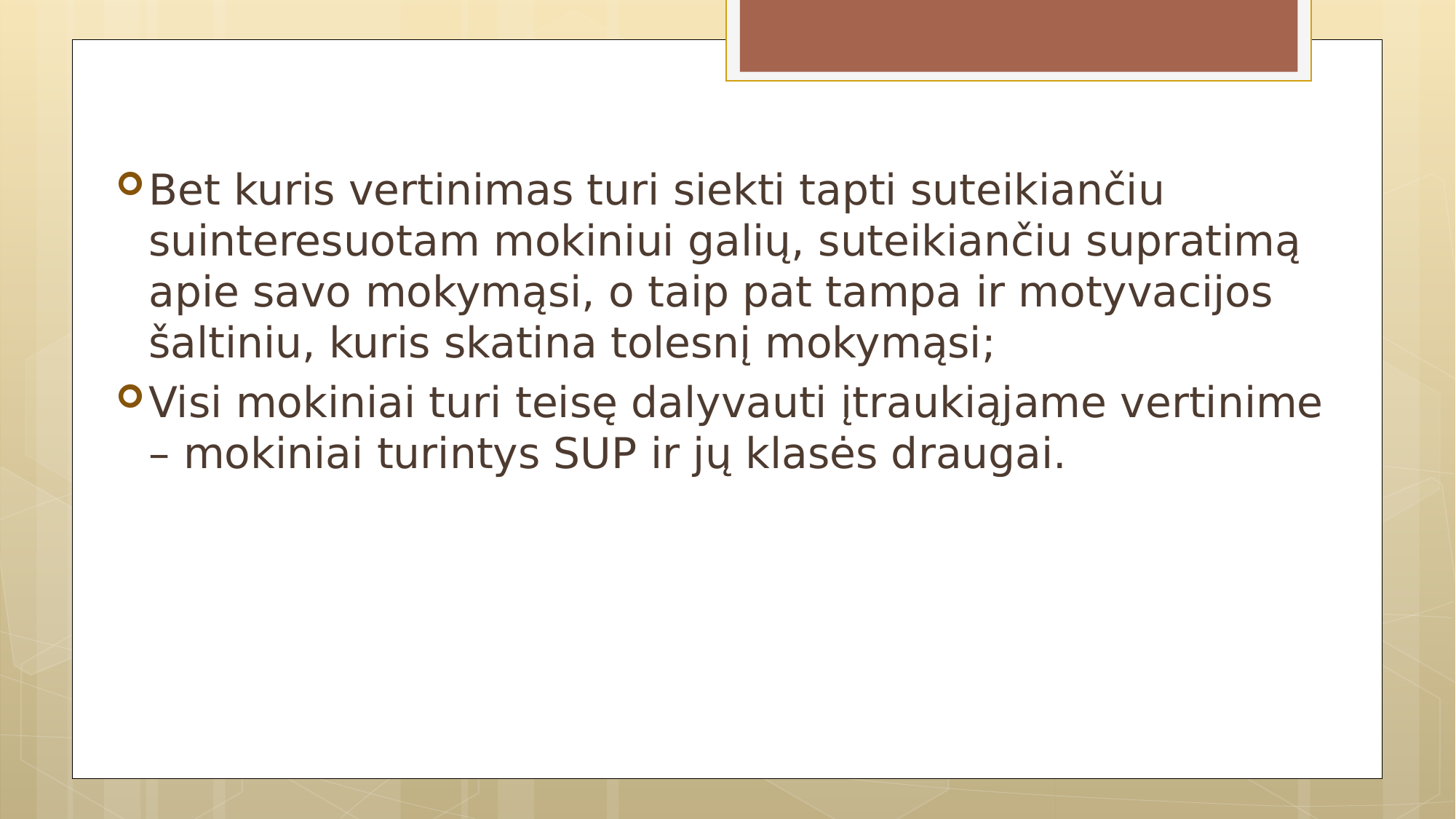

Bet kuris vertinimas turi siekti tapti suteikiančiu suinteresuotam mokiniui galių, suteikiančiu supratimą apie savo mokymąsi, o taip pat tampa ir motyvacijos šaltiniu, kuris skatina tolesnį mokymąsi;
Visi mokiniai turi teisę dalyvauti įtraukiąjame vertinime – mokiniai turintys SUP ir jų klasės draugai.